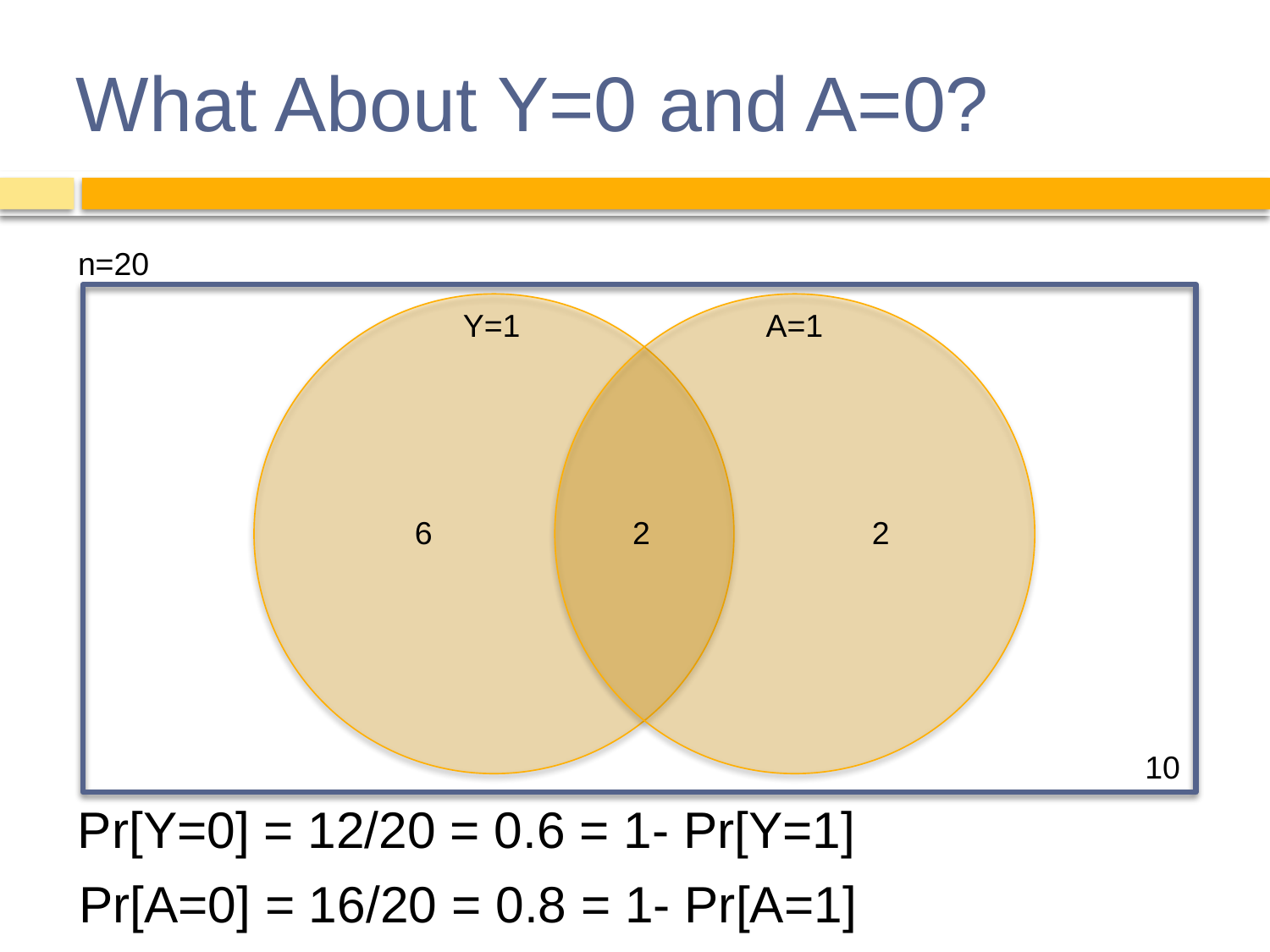

# What About Y=0 and A=0?
n=20

Y=1

A=1
6
2
2
10
Pr[Y=0] = 12/20 = 0.6 = 1- Pr[Y=1]
Pr[A=0] = 16/20 = 0.8 = 1- Pr[A=1]